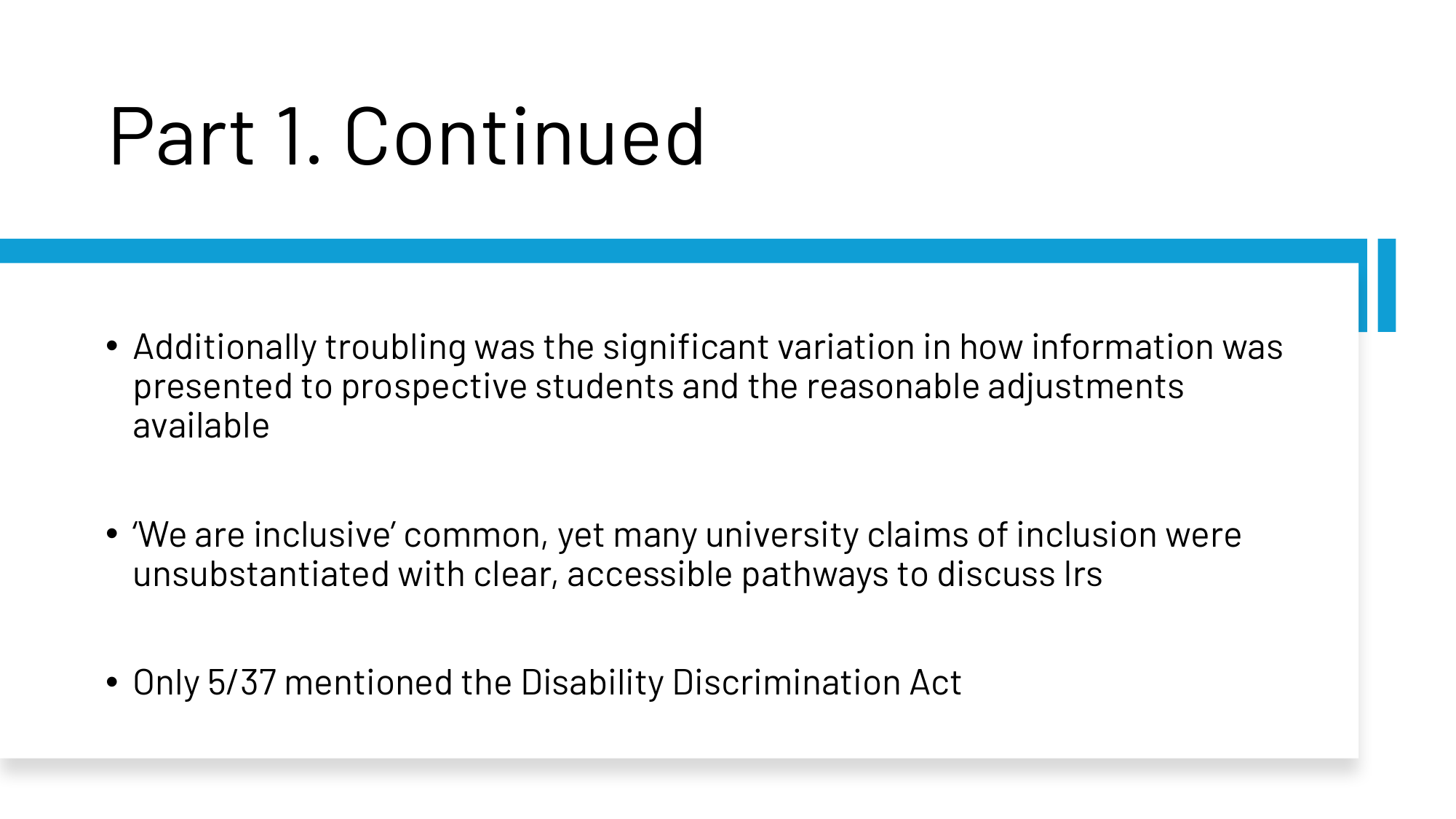

# Part 1. Continued

Additionally troubling was the significant variation in how information was presented to prospective students and the reasonable adjustments available

‘We are inclusive’ common, yet many university claims of inclusion were unsubstantiated with clear, accessible pathways to discuss Irs

Only 5/37 mentioned the Disability Discrimination Act